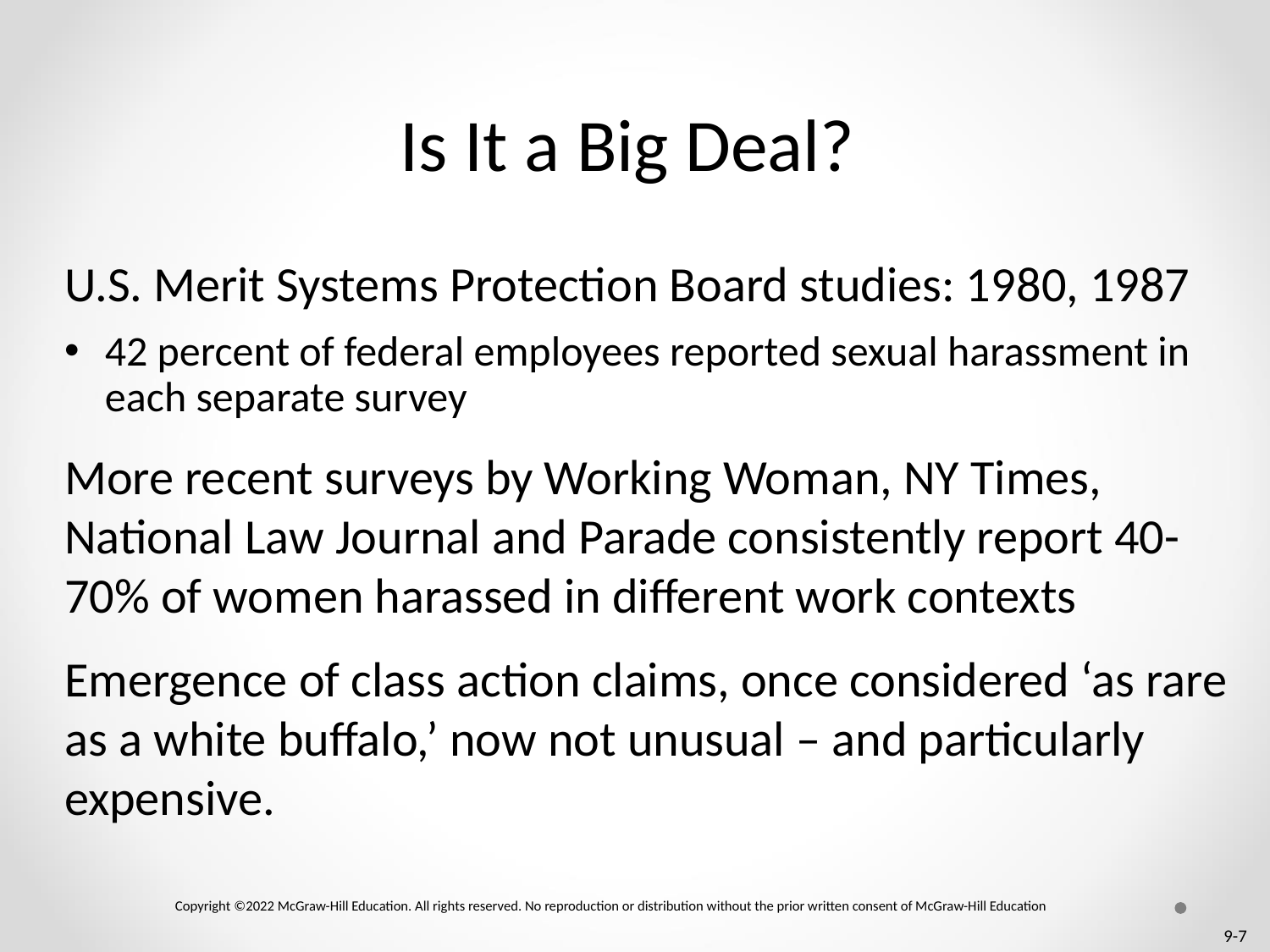

# Is It a Big Deal?
U.S. Merit Systems Protection Board studies: 19 80, 1987
42 percent of federal employees reported sexual harassment in each separate survey
More recent surveys by Working Woman, NY Times, National Law Journal and Parade consistently report 40-70% of women harassed in different work contexts
Emergence of class action claims, once considered ‘as rare as a white buffalo,’ now not unusual – and particularly  expensive.